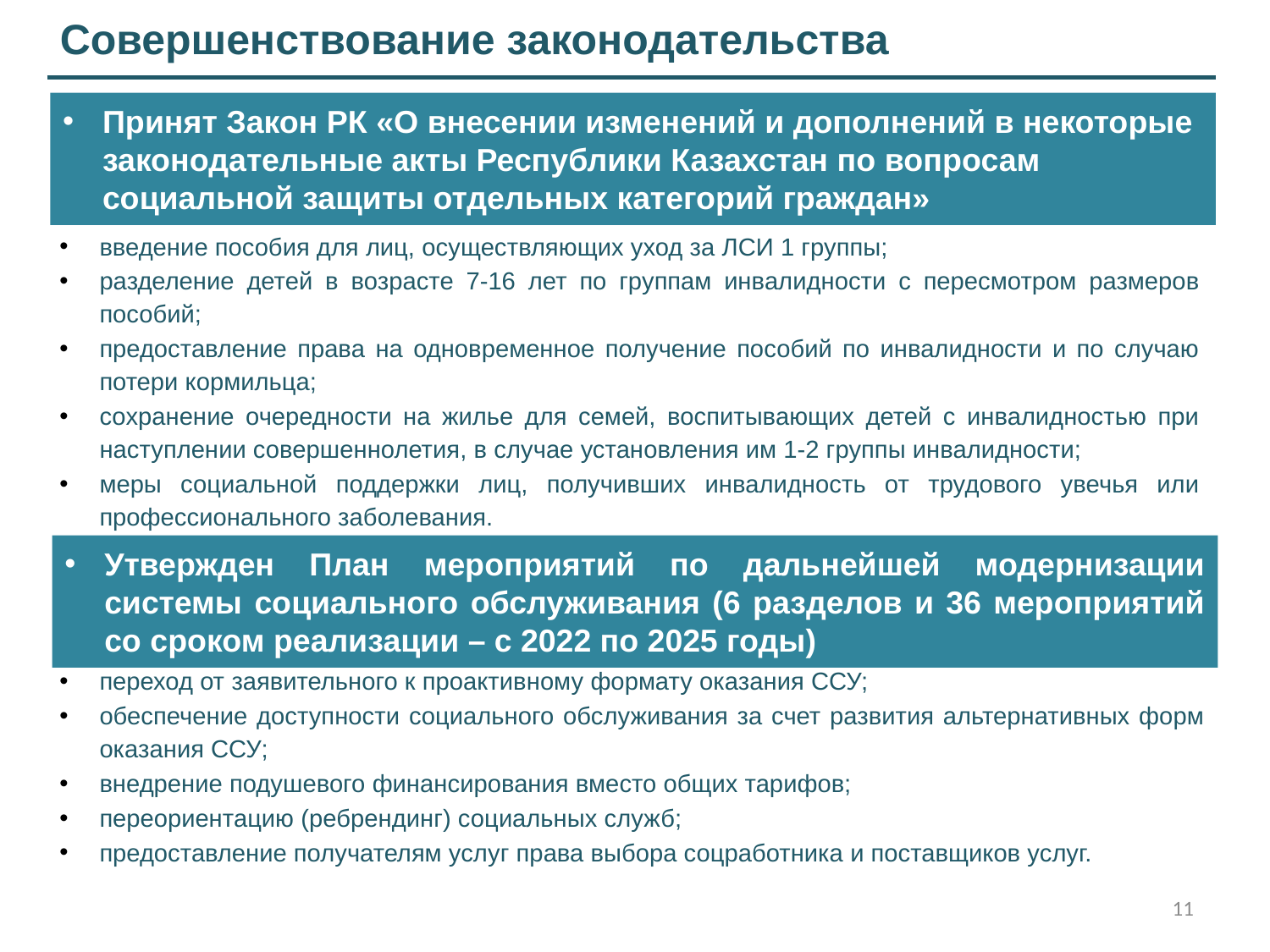

Совершенствование законодательства

Принят Закон РК «О внесении изменений и дополнений в некоторые законодательные акты Республики Казахстан по вопросам социальной защиты отдельных категорий граждан»

введение пособия для лиц, осуществляющих уход за ЛСИ 1 группы;
разделение детей в возрасте 7-16 лет по группам инвалидности с пересмотром размеров пособий;
предоставление права на одновременное получение пособий по инвалидности и по случаю потери кормильца;
сохранение очередности на жилье для семей, воспитывающих детей с инвалидностью при наступлении совершеннолетия, в случае установления им 1-2 группы инвалидности;
меры социальной поддержки лиц, получивших инвалидность от трудового увечья или профессионального заболевания.
Утвержден План мероприятий по дальнейшей модернизации системы социального обслуживания (6 разделов и 36 мероприятий со сроком реализации – с 2022 по 2025 годы)
переход от заявительного к проактивному формату оказания ССУ;
обеспечение доступности социального обслуживания за счет развития альтернативных форм оказания ССУ;
внедрение подушевого финансирования вместо общих тарифов;
переориентацию (ребрендинг) социальных служб;
предоставление получателям услуг права выбора соцработника и поставщиков услуг.
11